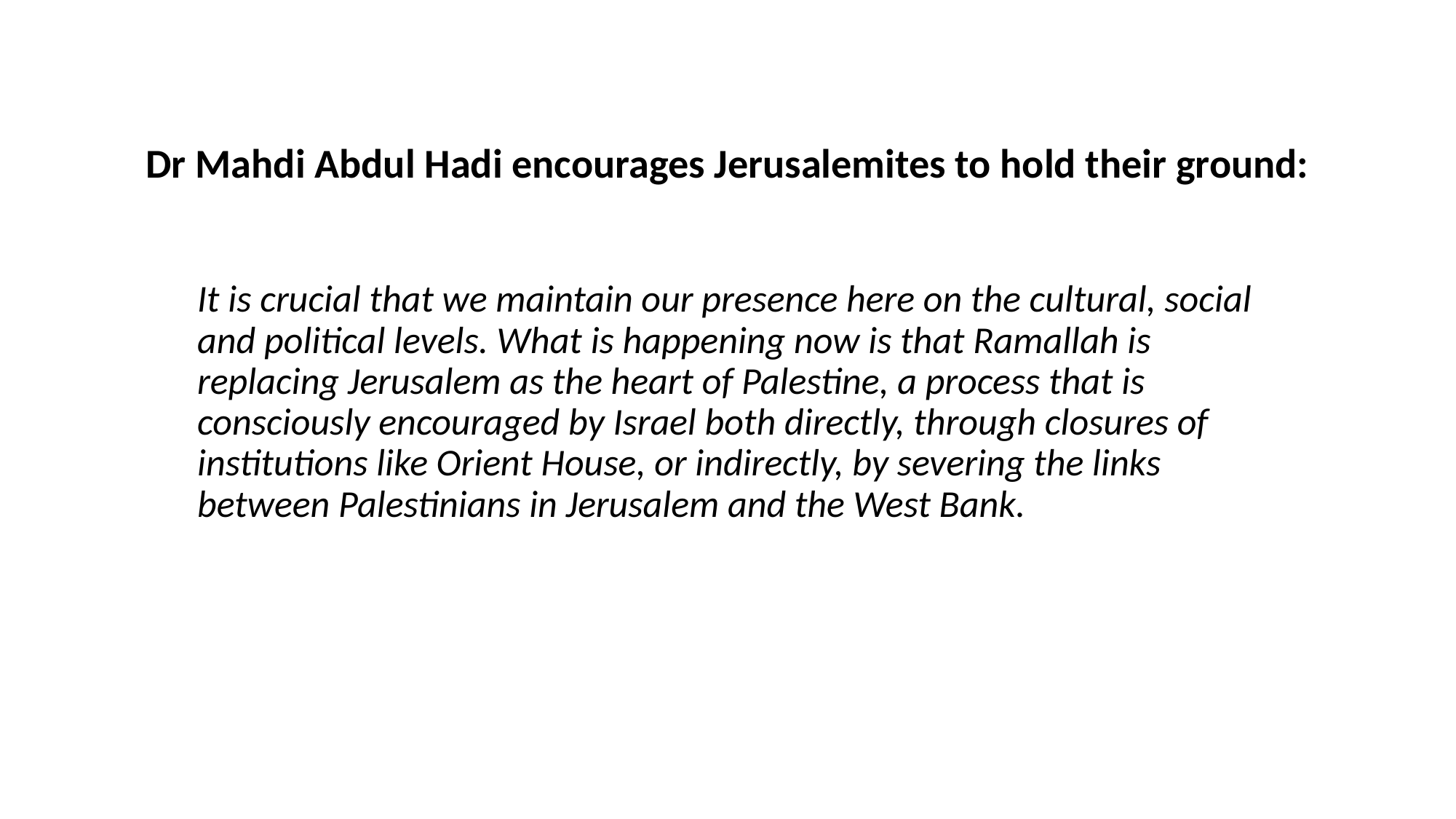

Dr Mahdi Abdul Hadi encourages Jerusalemites to hold their ground:
It is crucial that we maintain our presence here on the cultural, social and political levels. What is happening now is that Ramallah is replacing Jerusalem as the heart of Palestine, a process that is consciously encouraged by Israel both directly, through closures of institutions like Orient House, or indirectly, by severing the links between Palestinians in Jerusalem and the West Bank.